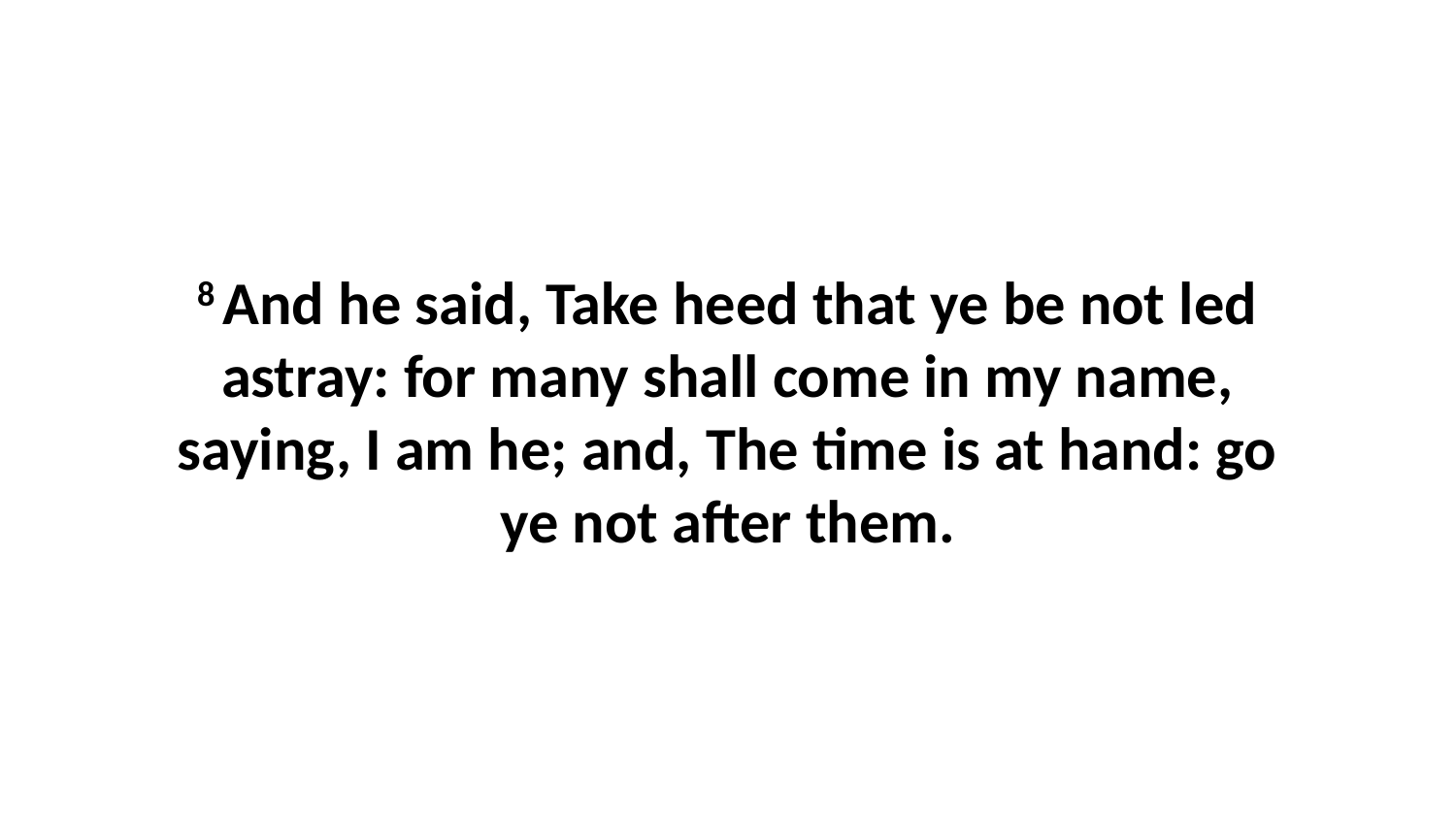

8 And he said, Take heed that ye be not led astray: for many shall come in my name, saying, I am he; and, The time is at hand: go ye not after them.